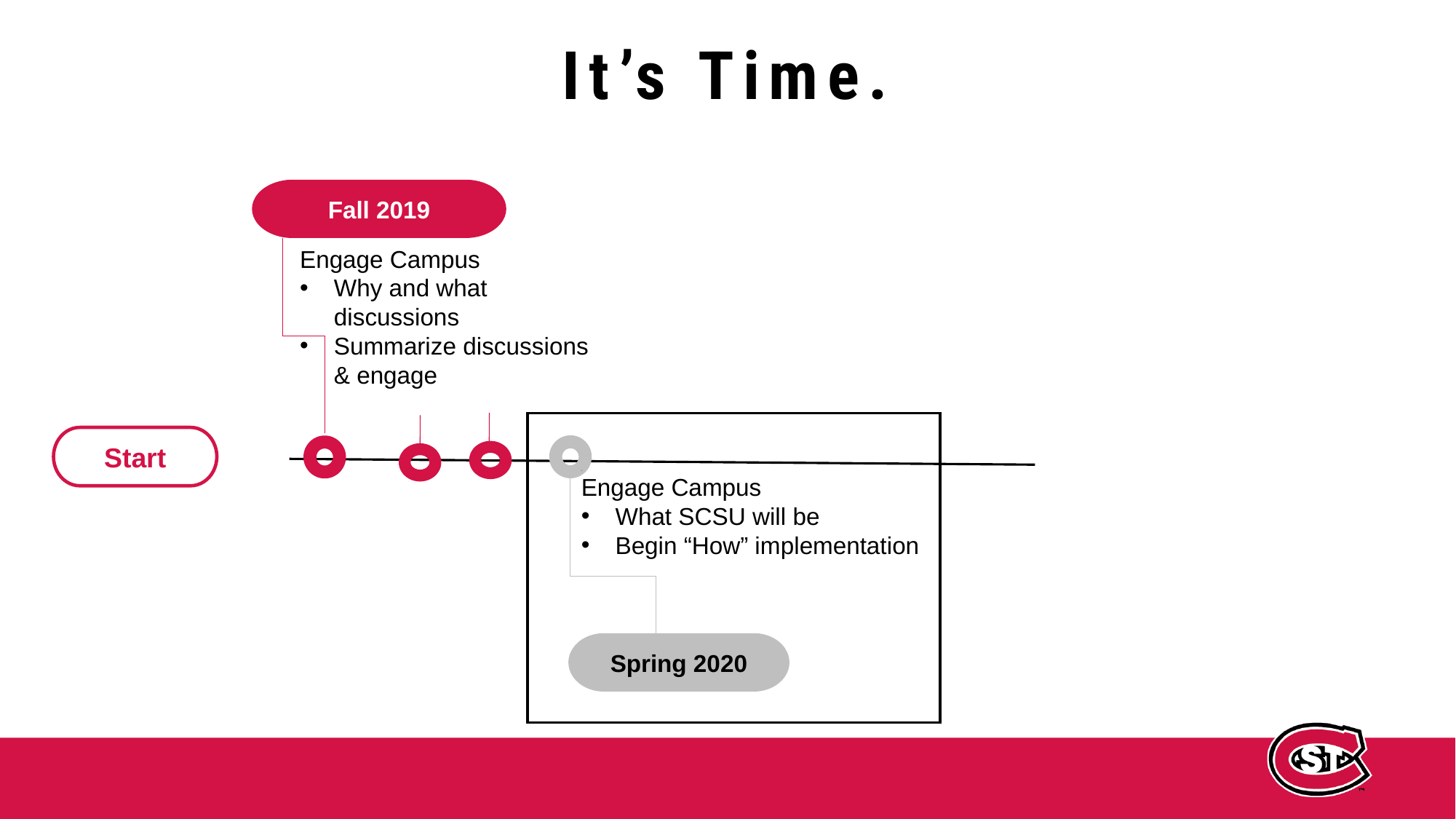

# It’s Time.
Fall 2019
Engage Campus
Why and what discussions
Summarize discussions & engage

Start

Spring 2020
3
Engage Campus
What SCSU will be
Begin “How” implementation